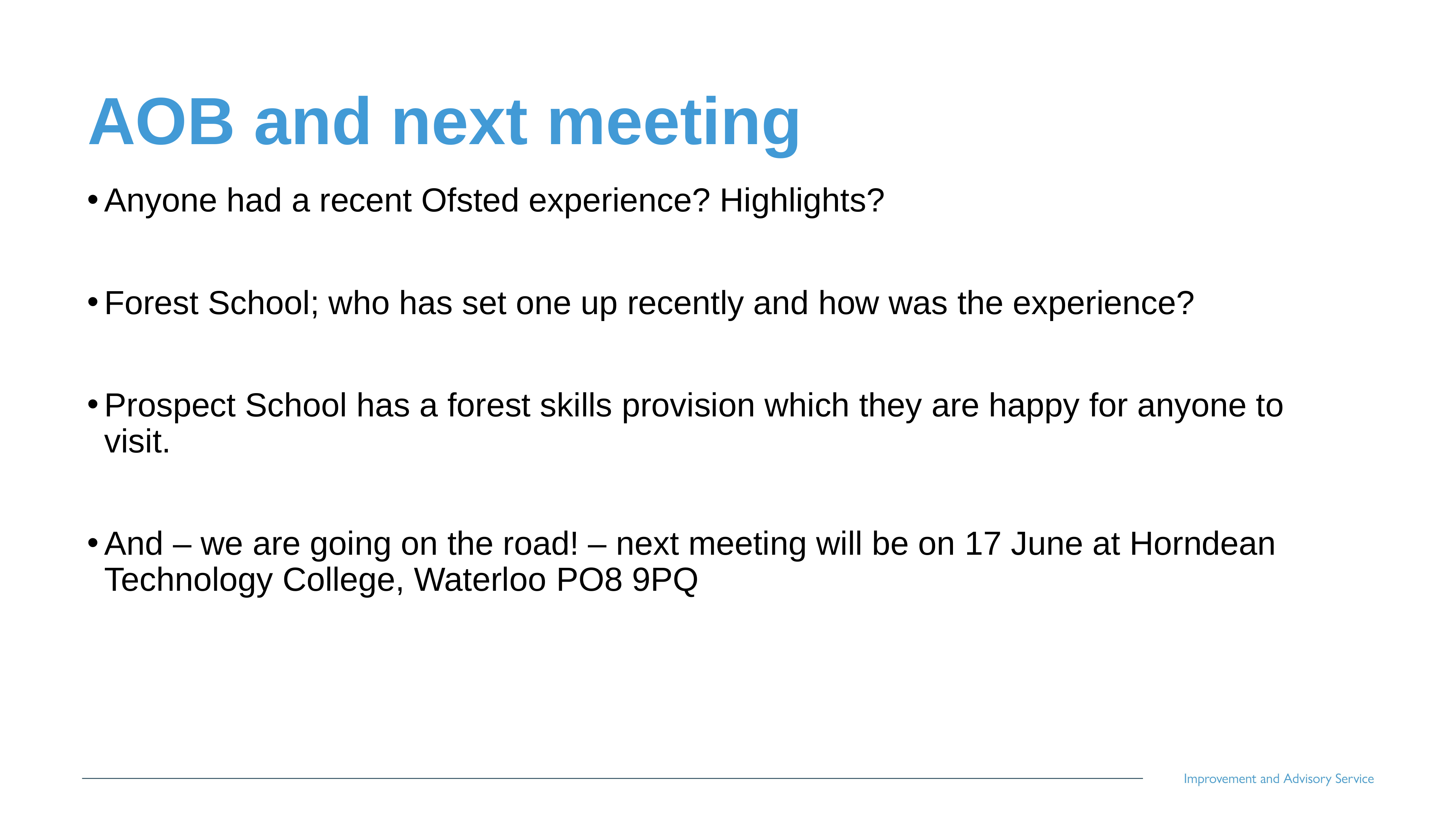

# AOB and next meeting
Anyone had a recent Ofsted experience? Highlights?

Forest School; who has set one up recently and how was the experience?

Prospect School has a forest skills provision which they are happy for anyone to visit.

And – we are going on the road! – next meeting will be on 17 June at Horndean Technology College, Waterloo PO8 9PQ